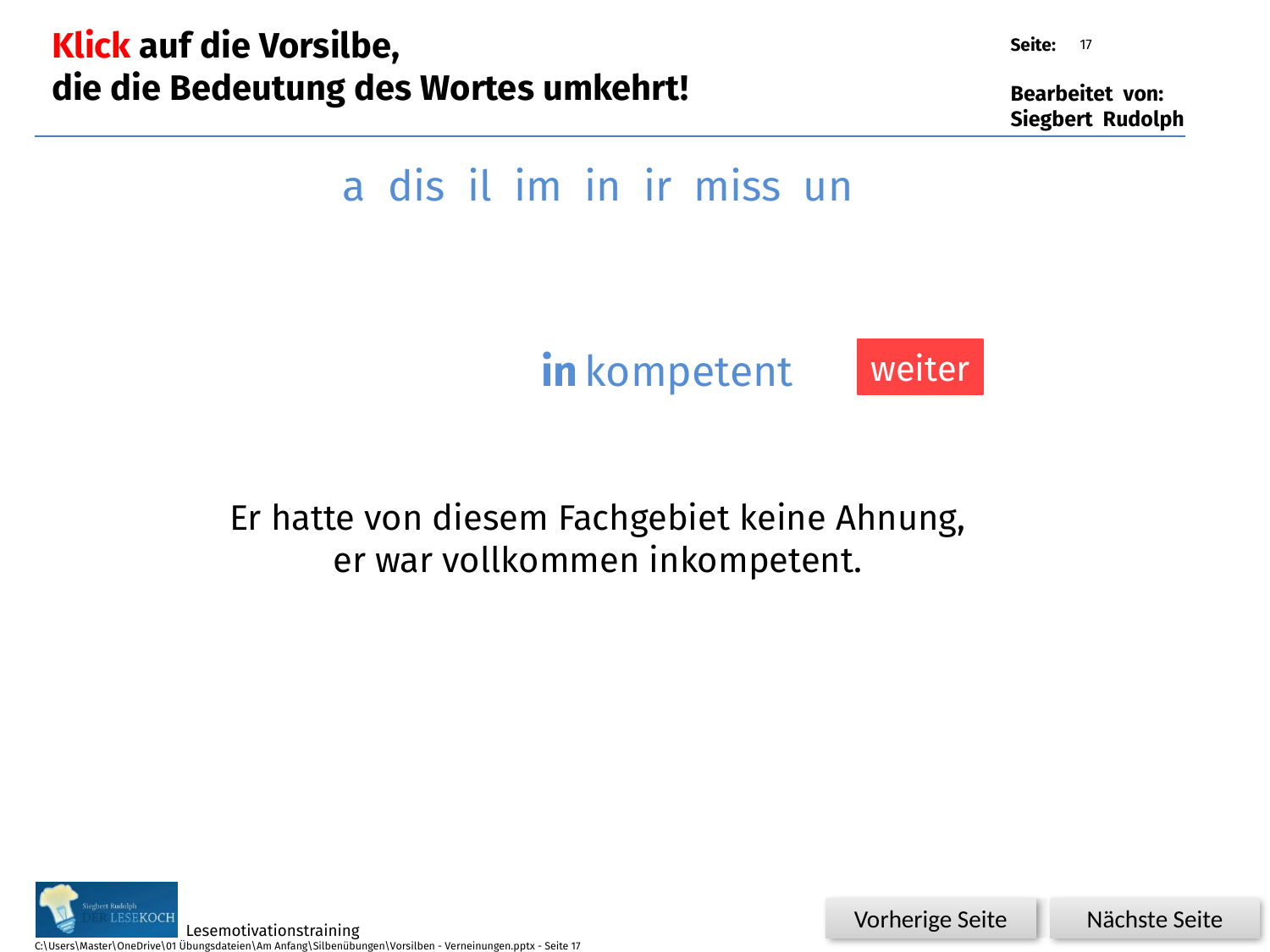

Klick auf die Vorsilbe,
die die Bedeutung des Wortes umkehrt!
17
a  dis  il  im  in  ir  miss  un

in
kompetent
weiter
Er hatte von diesem Fachgebiet keine Ahnung,
er war vollkommen inkompetent.
Glück

Nächste Seite
Vorherige Seite

C:\Users\Master\OneDrive\01 Übungsdateien\Am Anfang\Silbenübungen\Vorsilben - Verneinungen.pptx - Seite 17